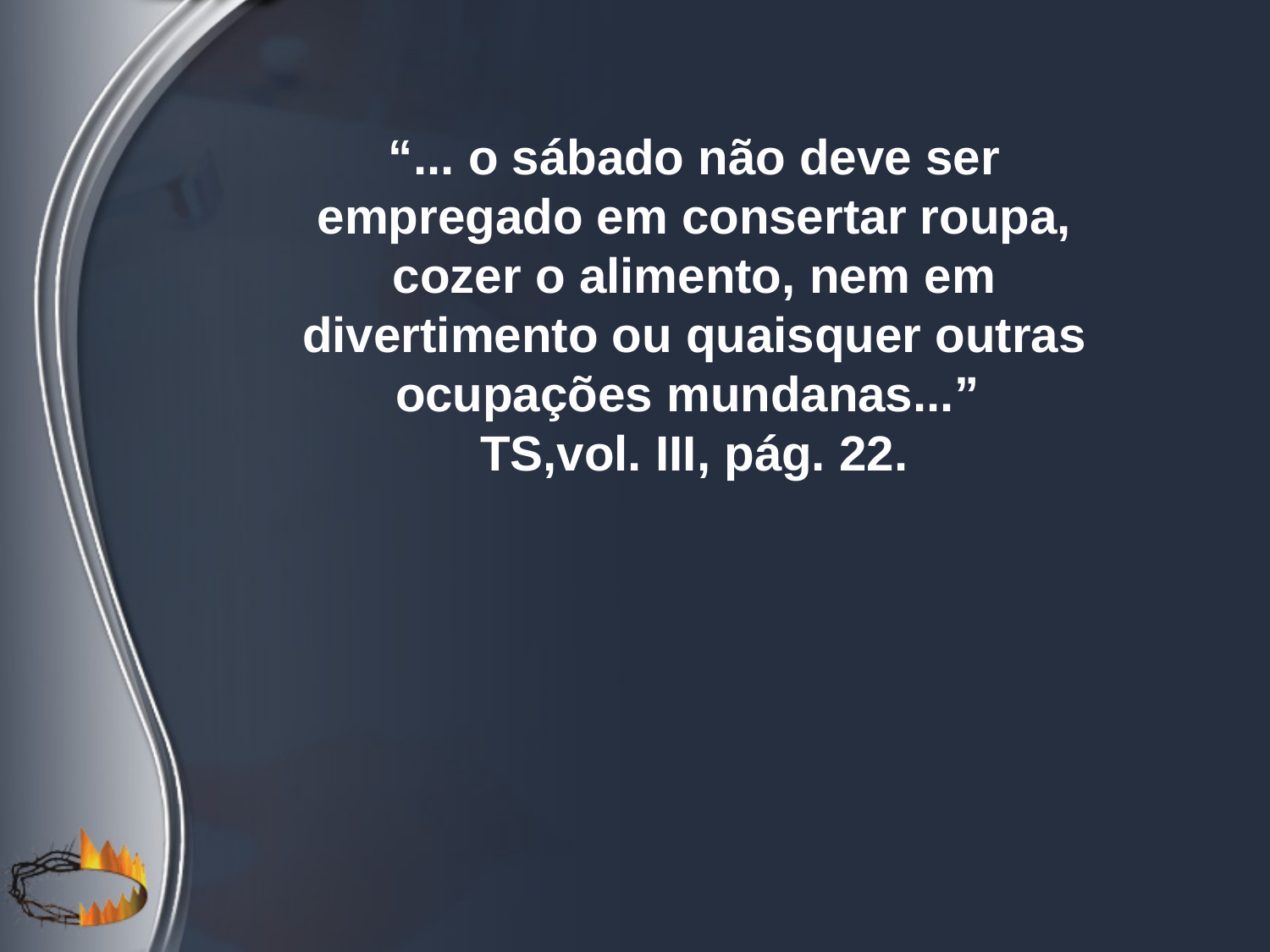

“... o sábado não deve ser empregado em consertar roupa, cozer o alimento, nem em divertimento ou quaisquer outras ocupações mundanas...”
TS,vol. III, pág. 22.